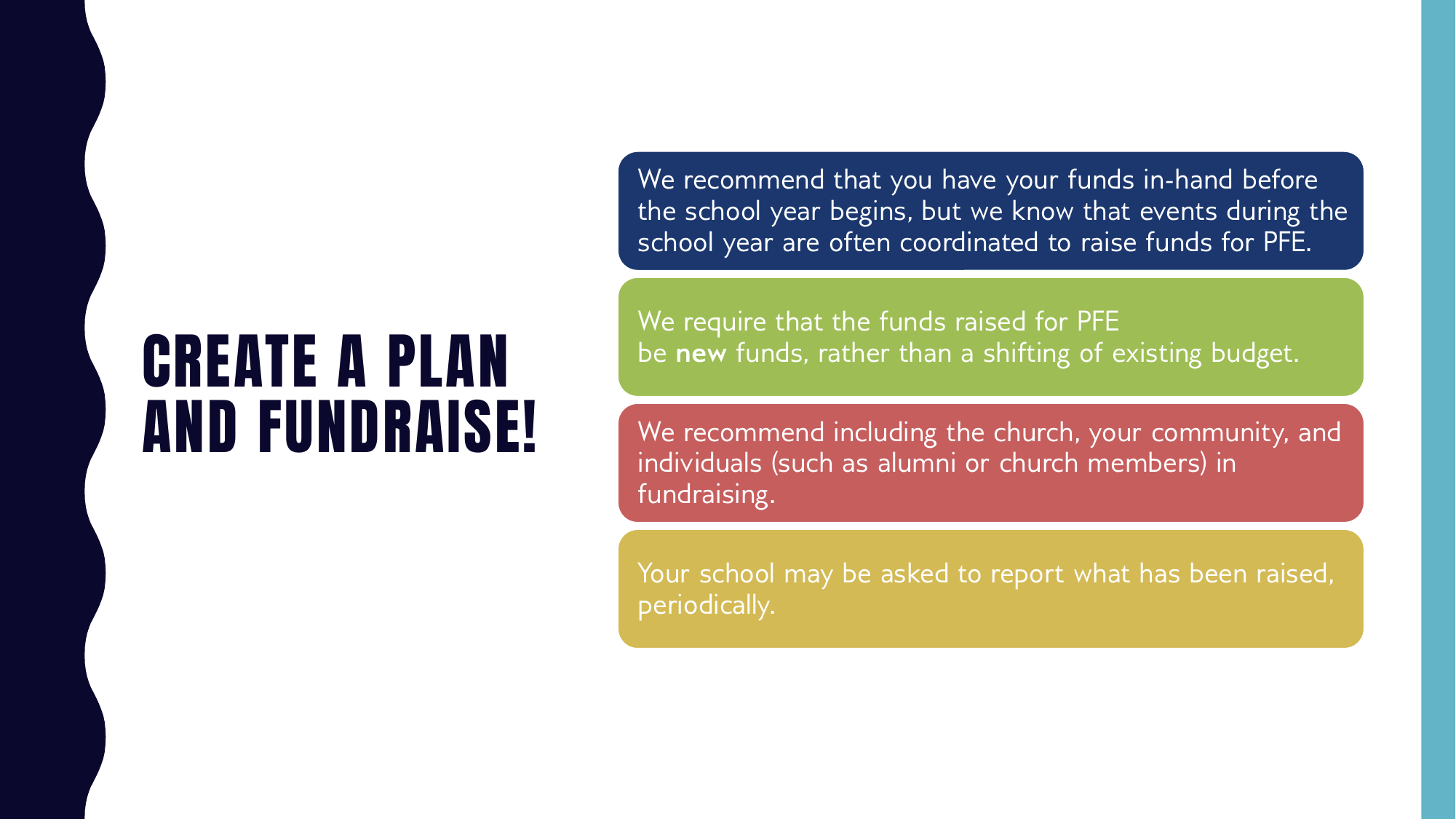

We recommend that you have your funds in-hand before the school year begins, but we know that events during the school year are often coordinated to raise funds for PFE.
We require that the funds raised for PFE be new funds, rather than a shifting of existing budget.
We recommend including the church, your community, and individuals (such as alumni or church members) in fundraising.
Your school may be asked to report what has been raised, periodically.
# Create a Plan and Fundraise!